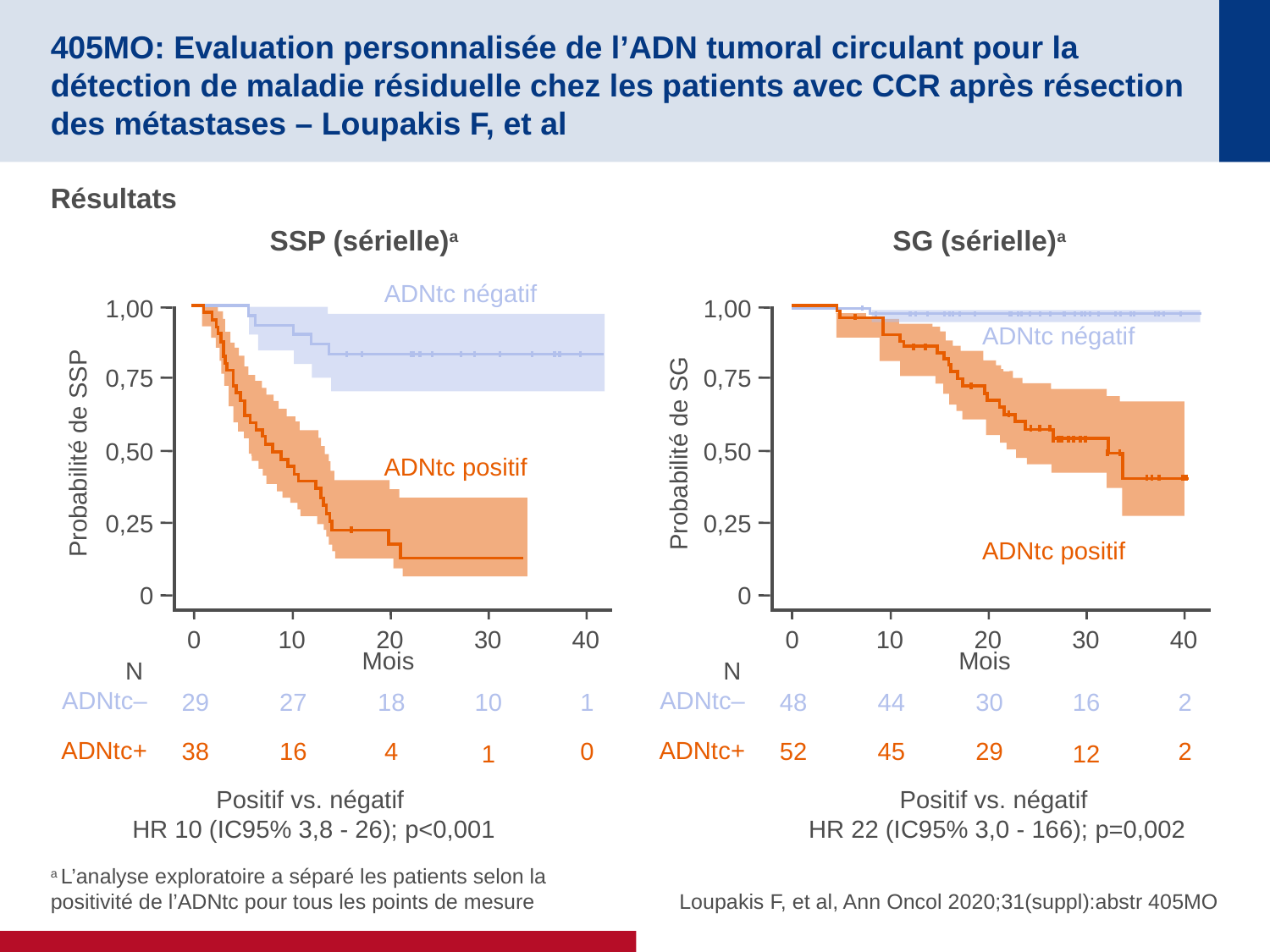

# 405MO: Evaluation personnalisée de l’ADN tumoral circulant pour la détection de maladie résiduelle chez les patients avec CCR après résection des métastases – Loupakis F, et al
Résultats
SSP (sérielle)a
SG (sérielle)a
ADNtc négatif
1,00

0,75

0,50
Probabilité de SSP

0,25

0

ADNtc positif

0
10
20
30
40
Mois
N
ADNtc–
29
27
18
10
1
ADNtc+
38
16
4

0
1
1,00

0,75

0,50
Probabilité de SG

0,25

0

ADNtc négatif
ADNtc positif

0
10
20
30
40
Mois
N
ADNtc–
48
44
30
16
2
ADNtc+
52
45
29

2
12
Positif vs. négatif
HR 10 (IC95% 3,8 - 26); p<0,001
Positif vs. négatif
HR 22 (IC95% 3,0 - 166); p=0,002
a L’analyse exploratoire a séparé les patients selon la positivité de l’ADNtc pour tous les points de mesure
Loupakis F, et al, Ann Oncol 2020;31(suppl):abstr 405MO